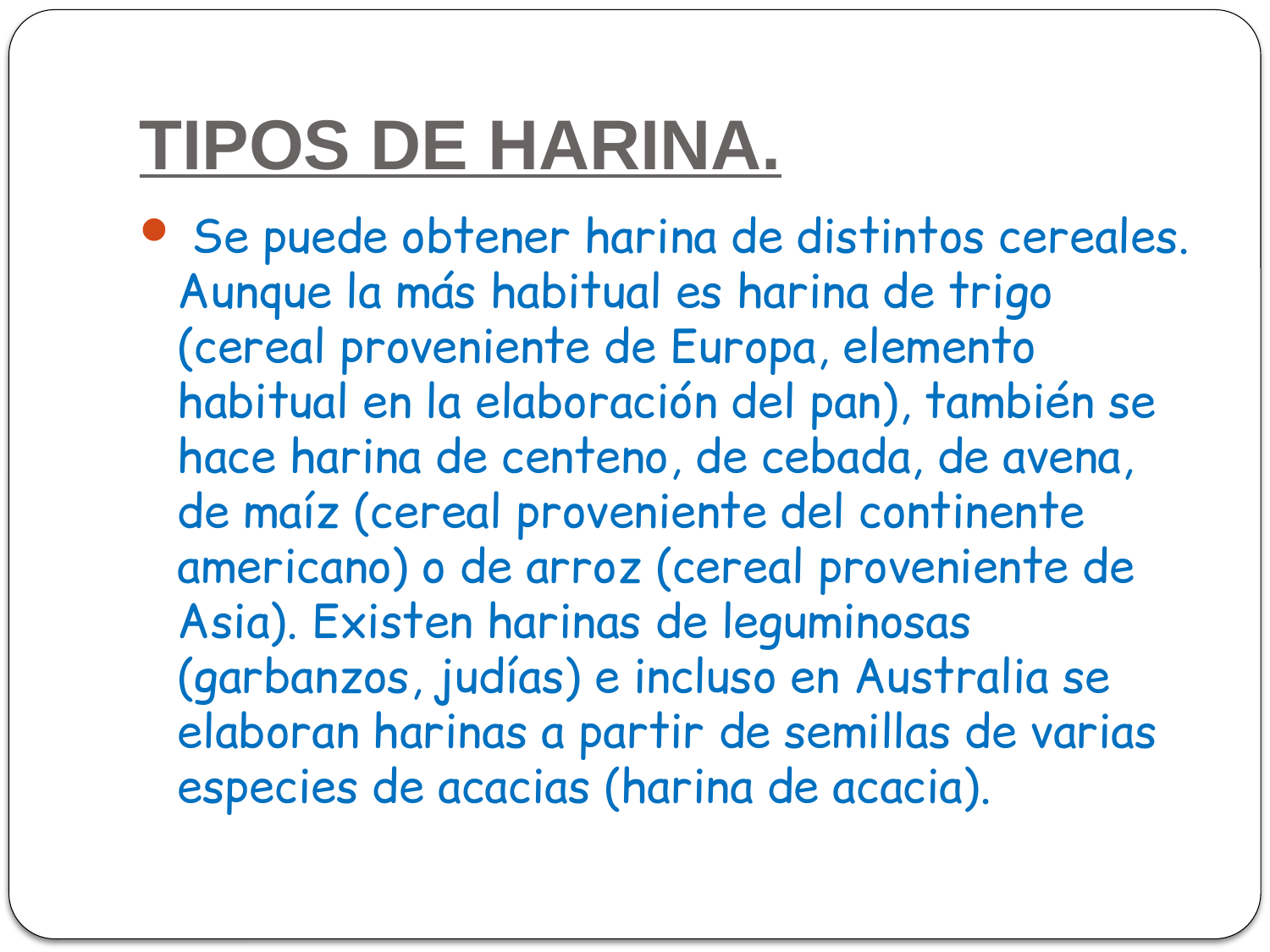

# TIPOS DE HARINA.
 Se puede obtener harina de distintos cereales. Aunque la más habitual es harina de trigo (cereal proveniente de Europa, elemento habitual en la elaboración del pan), también se hace harina de centeno, de cebada, de avena, de maíz (cereal proveniente del continente americano) o de arroz (cereal proveniente de Asia). Existen harinas de leguminosas (garbanzos, judías) e incluso en Australia se elaboran harinas a partir de semillas de varias especies de acacias (harina de acacia).